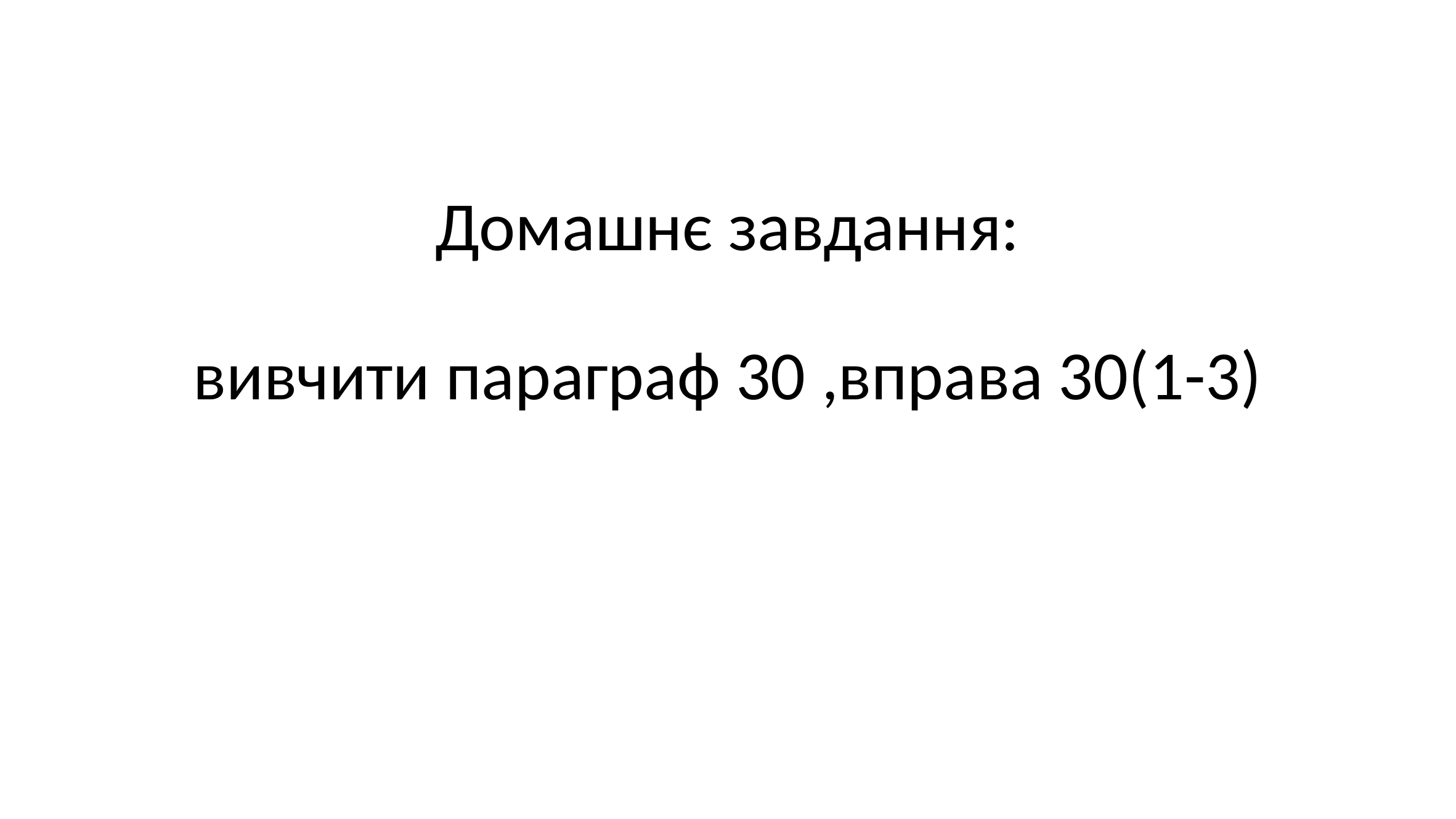

# Домашнє завдання: вивчити параграф 30 ,вправа 30(1-3)